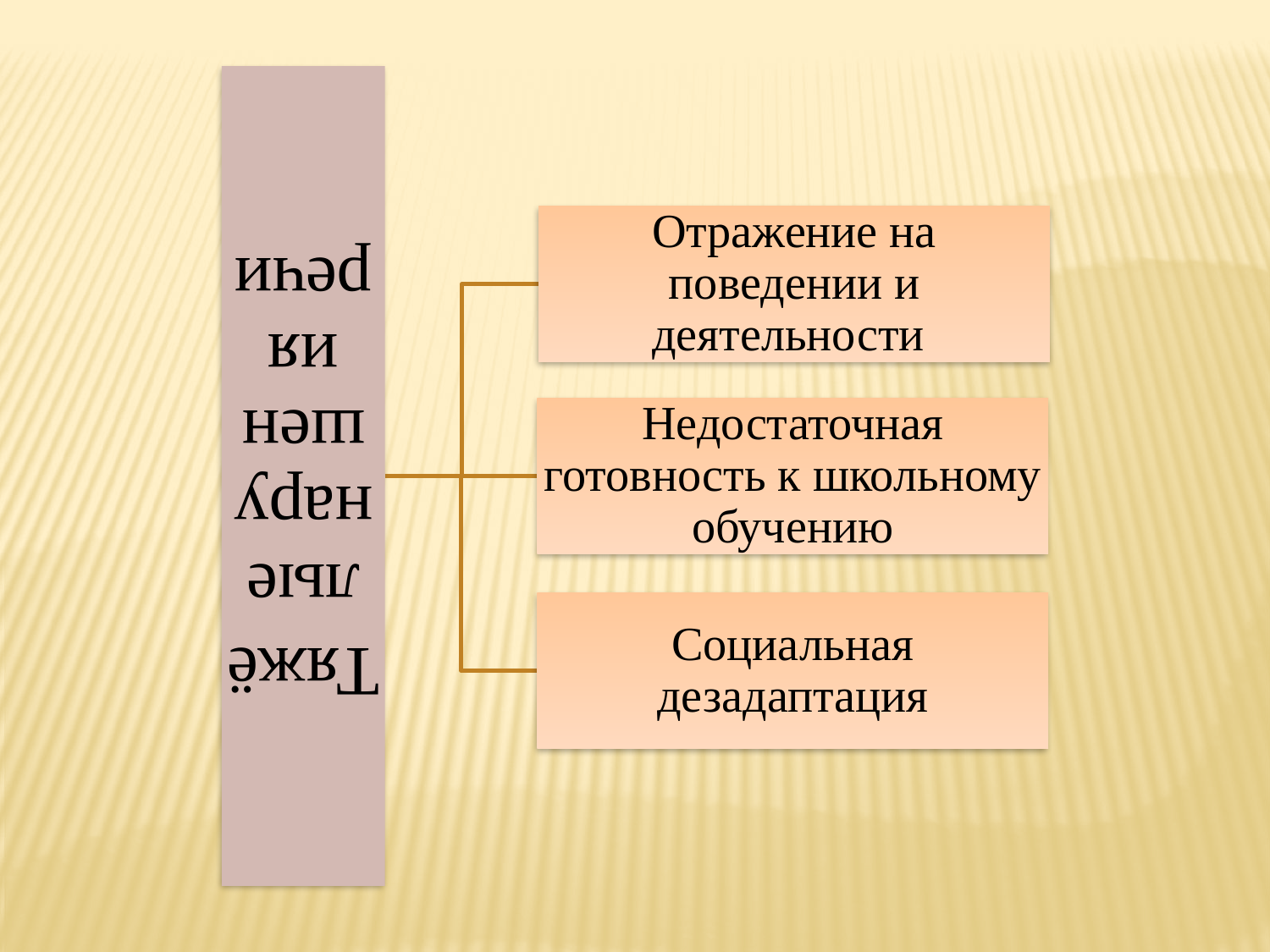

Тяжёлые нарушения речи
Отражение на поведении и деятельности
Недостаточная готовность к школьному обучению
Социальная дезадаптация